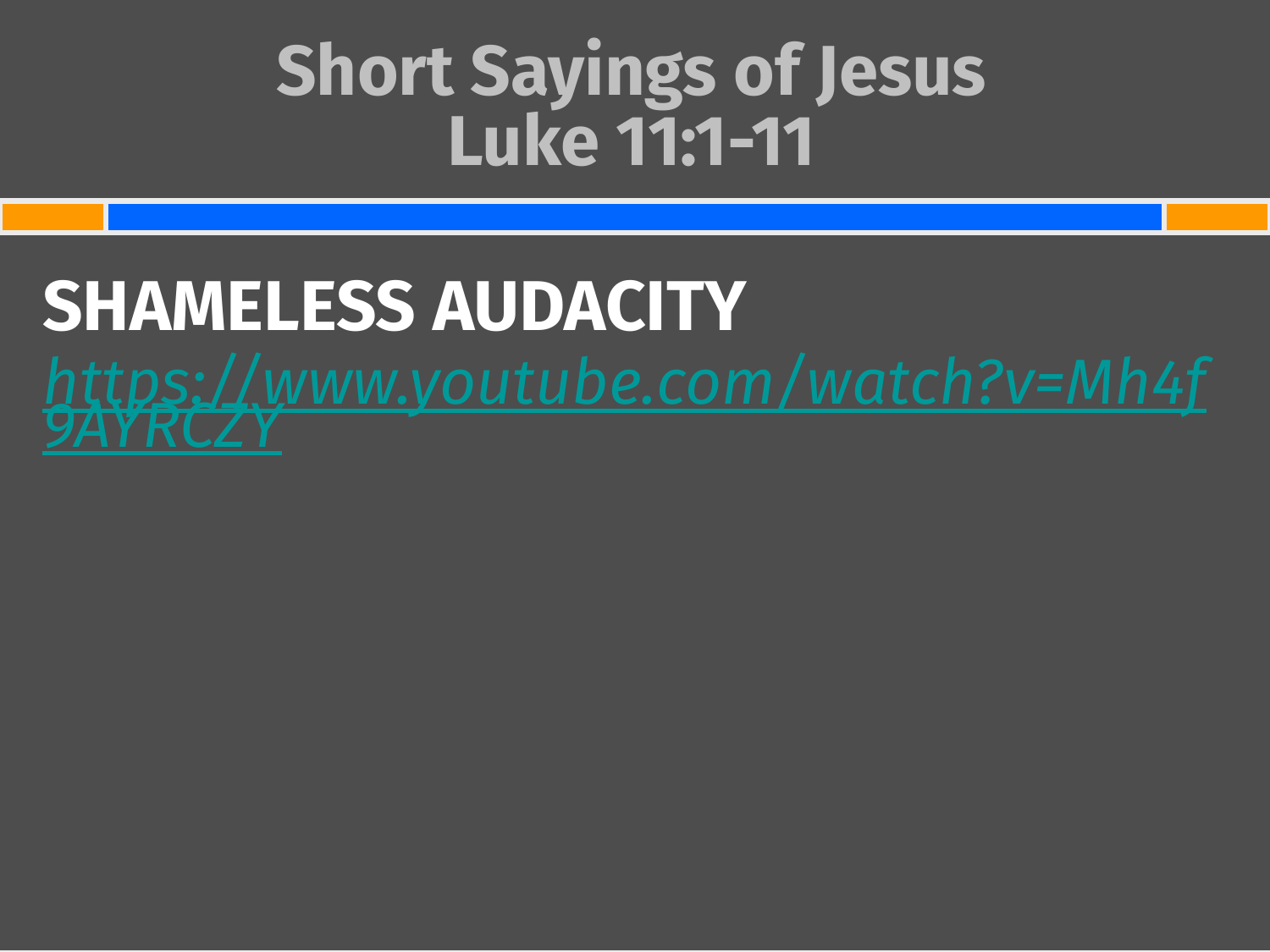

Short Sayings of Jesus
Luke 11:1-11

#
SHAMELESS AUDACITY
https://www.youtube.com/watch?v=Mh4f9AYRCZY